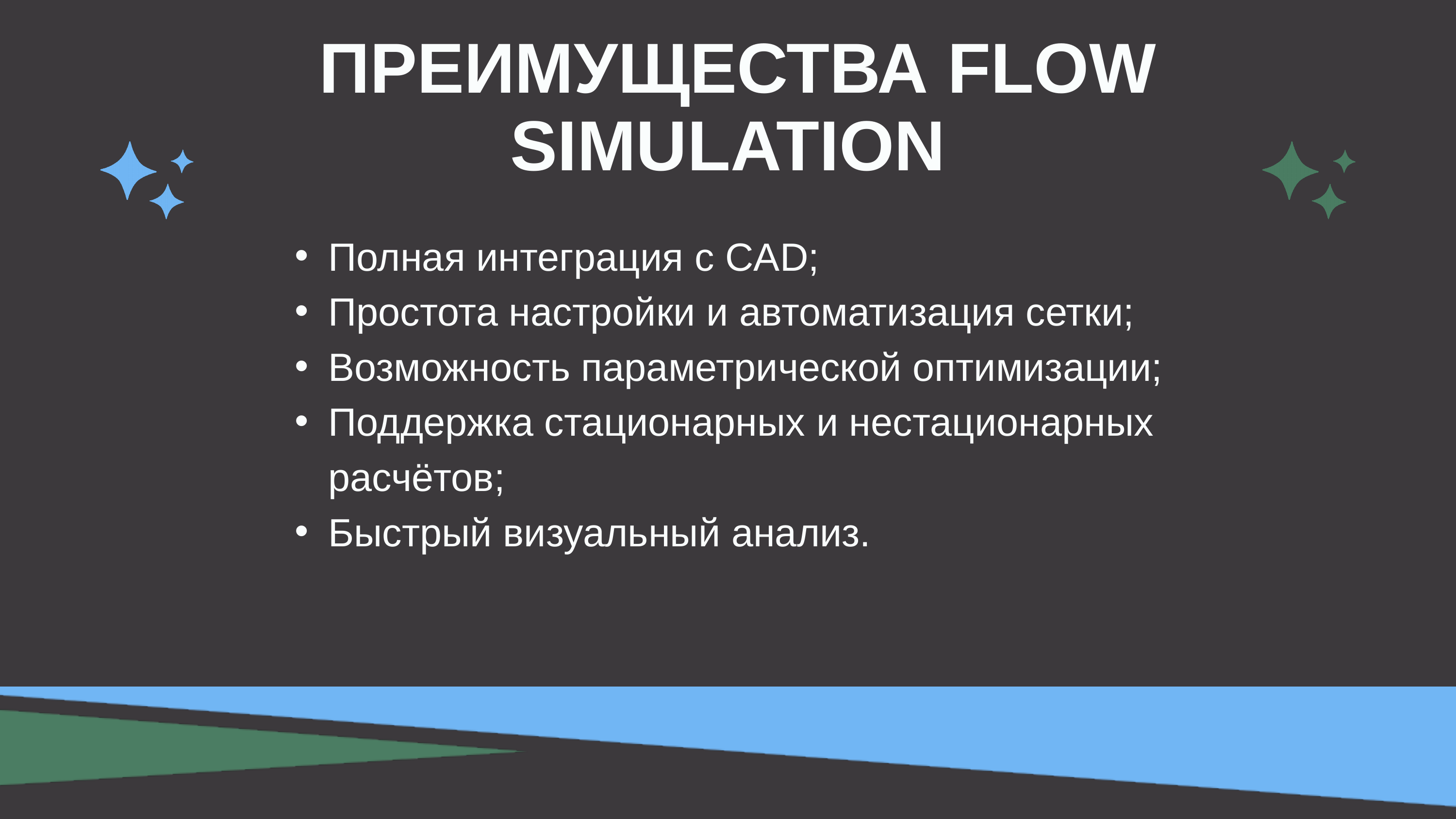

ПРЕИМУЩЕСТВА FLOW SIMULATION

Полная интеграция с CAD;
Простота настройки и автоматизация сетки;
Возможность параметрической оптимизации;
Поддержка стационарных и нестационарных расчётов;
Быстрый визуальный анализ.